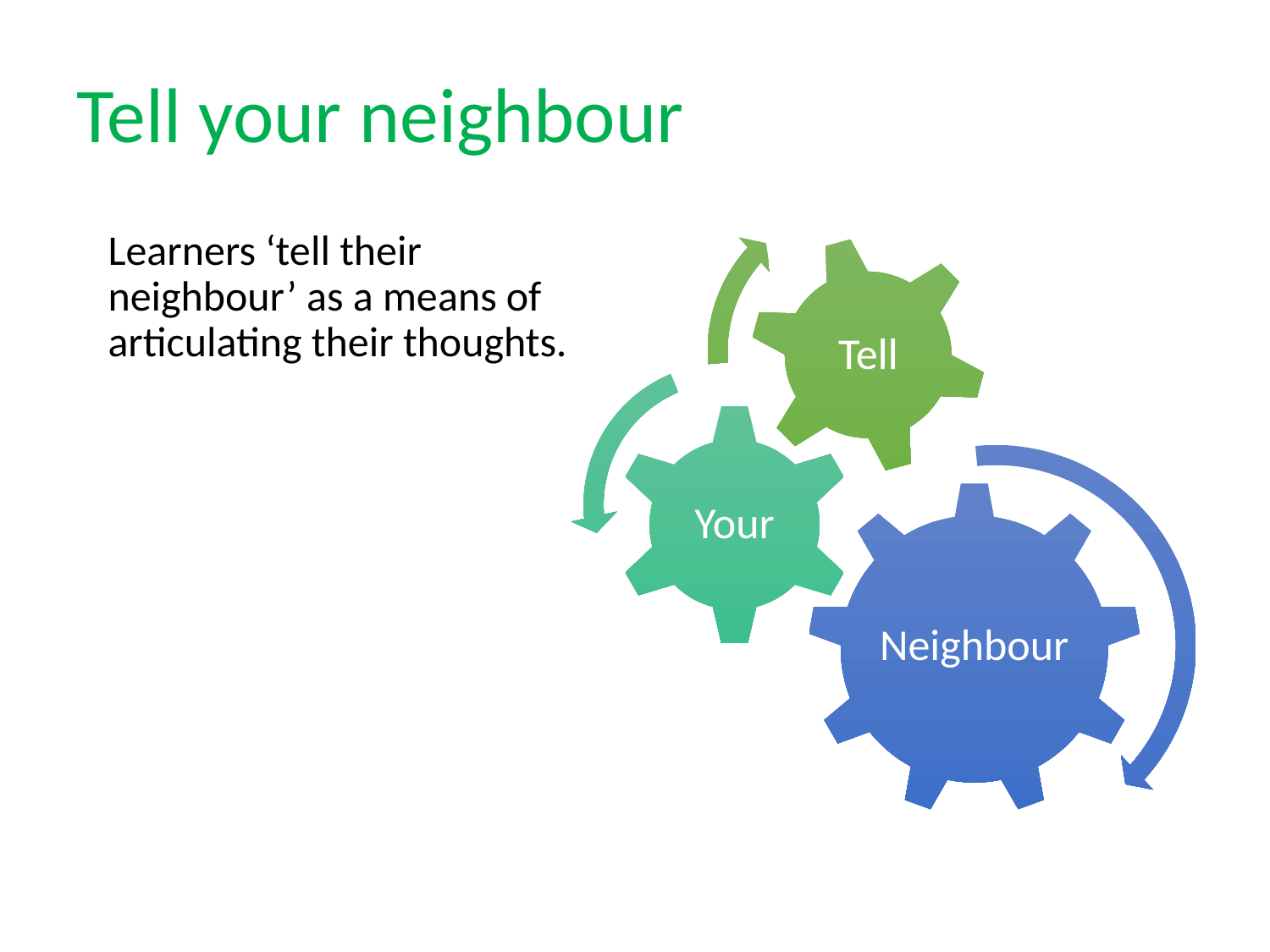

# Tell your neighbour
Neighbour
Your
Tell
	Learners ‘tell their neighbour’ as a means of articulating their thoughts.